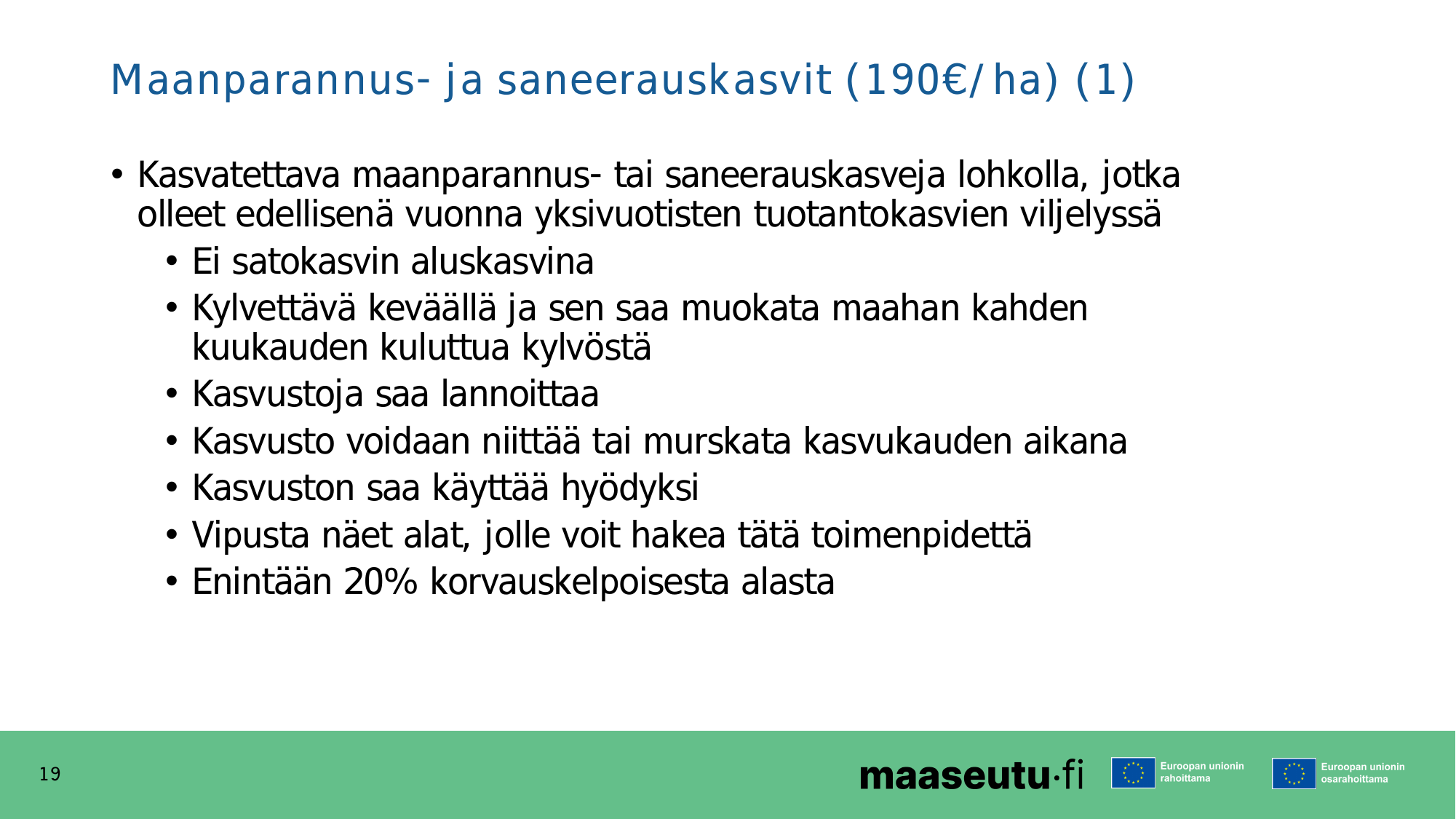

# Maanparannus- ja saneerauskasvit (190€/ha) (1)
Kasvatettava maanparannus- tai saneerauskasveja lohkolla, jotka olleet edellisenä vuonna yksivuotisten tuotantokasvien viljelyssä
Ei satokasvin aluskasvina
Kylvettävä keväällä ja sen saa muokata maahan kahden kuukauden kuluttua kylvöstä
Kasvustoja saa lannoittaa
Kasvusto voidaan niittää tai murskata kasvukauden aikana
Kasvuston saa käyttää hyödyksi
Vipusta näet alat, jolle voit hakea tätä toimenpidettä
Enintään 20% korvauskelpoisesta alasta